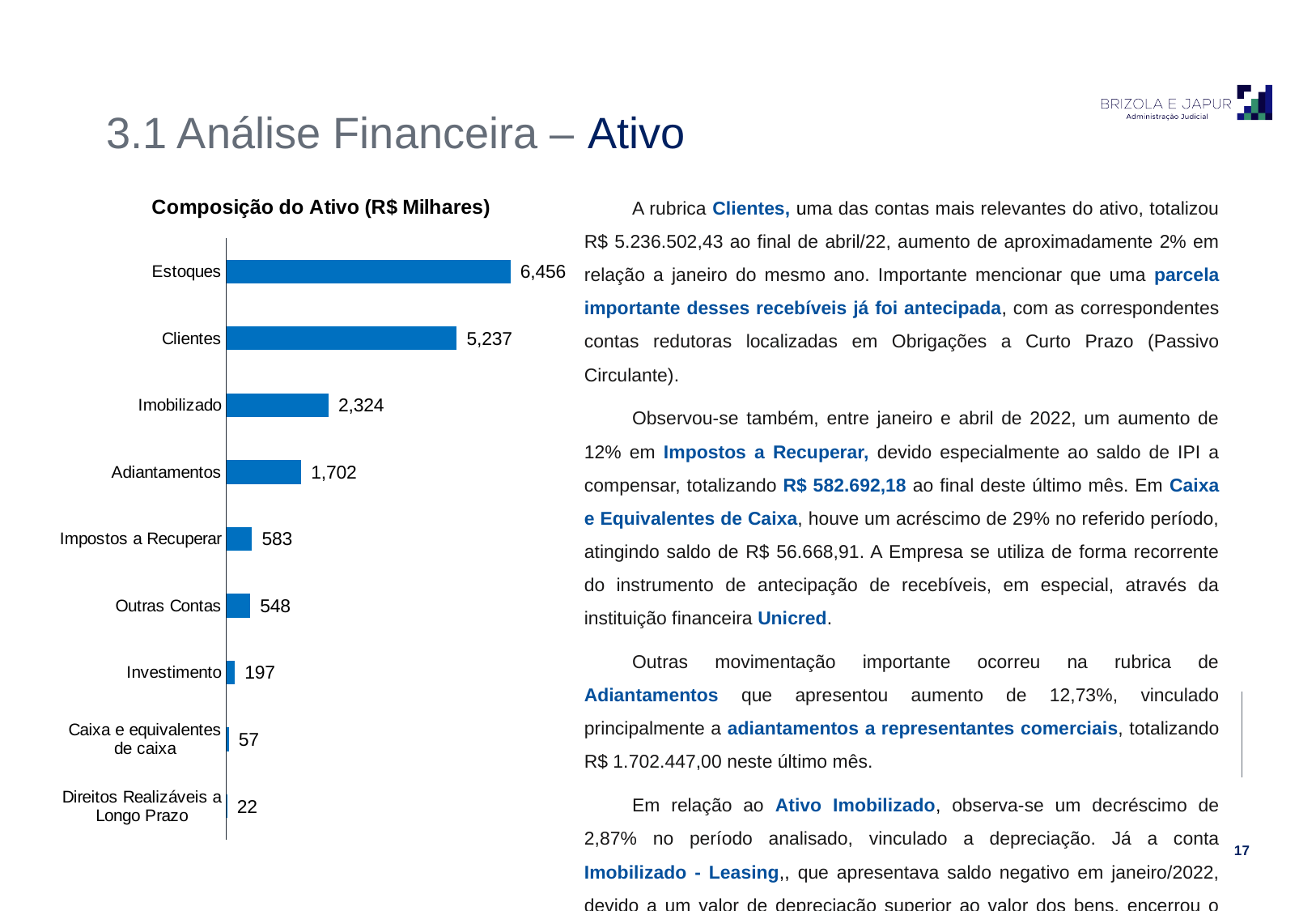

3.1 Análise Financeira – Ativo

### Chart: Composição do Ativo (R$ Milhares)

| Category |  |
|---|---|
| Direitos Realizáveis a Longo Prazo | 22.1 |
| Caixa e equivalentes de caixa | 56.668910000000004 |
| Investimento | 196.55908 |
| Outras Contas | 547.5526000000001 |
| Impostos a Recuperar | 582.69218 |
| Adiantamentos | 1702.447 |
| Imobilizado | 2323.771550000001 |
| Clientes | 5236.50243 |
| Estoques | 6455.56695 |
A rubrica Clientes, uma das contas mais relevantes do ativo, totalizou R$ 5.236.502,43 ao final de abril/22, aumento de aproximadamente 2% em relação a janeiro do mesmo ano. Importante mencionar que uma parcela importante desses recebíveis já foi antecipada, com as correspondentes contas redutoras localizadas em Obrigações a Curto Prazo (Passivo Circulante).
Observou-se também, entre janeiro e abril de 2022, um aumento de 12% em Impostos a Recuperar, devido especialmente ao saldo de IPI a compensar, totalizando R$ 582.692,18 ao final deste último mês. Em Caixa e Equivalentes de Caixa, houve um acréscimo de 29% no referido período, atingindo saldo de R$ 56.668,91. A Empresa se utiliza de forma recorrente do instrumento de antecipação de recebíveis, em especial, através da instituição financeira Unicred.
Outras movimentação importante ocorreu na rubrica de Adiantamentos que apresentou aumento de 12,73%, vinculado principalmente a adiantamentos a representantes comerciais, totalizando R$ 1.702.447,00 neste último mês.
Em relação ao Ativo Imobilizado, observa-se um decréscimo de 2,87% no período analisado, vinculado a depreciação. Já a conta Imobilizado - Leasing,, que apresentava saldo negativo em janeiro/2022, devido a um valor de depreciação superior ao valor dos bens, encerrou o mês de abril/22 com saldo zero, devido a uma redução no valor das depreciações.